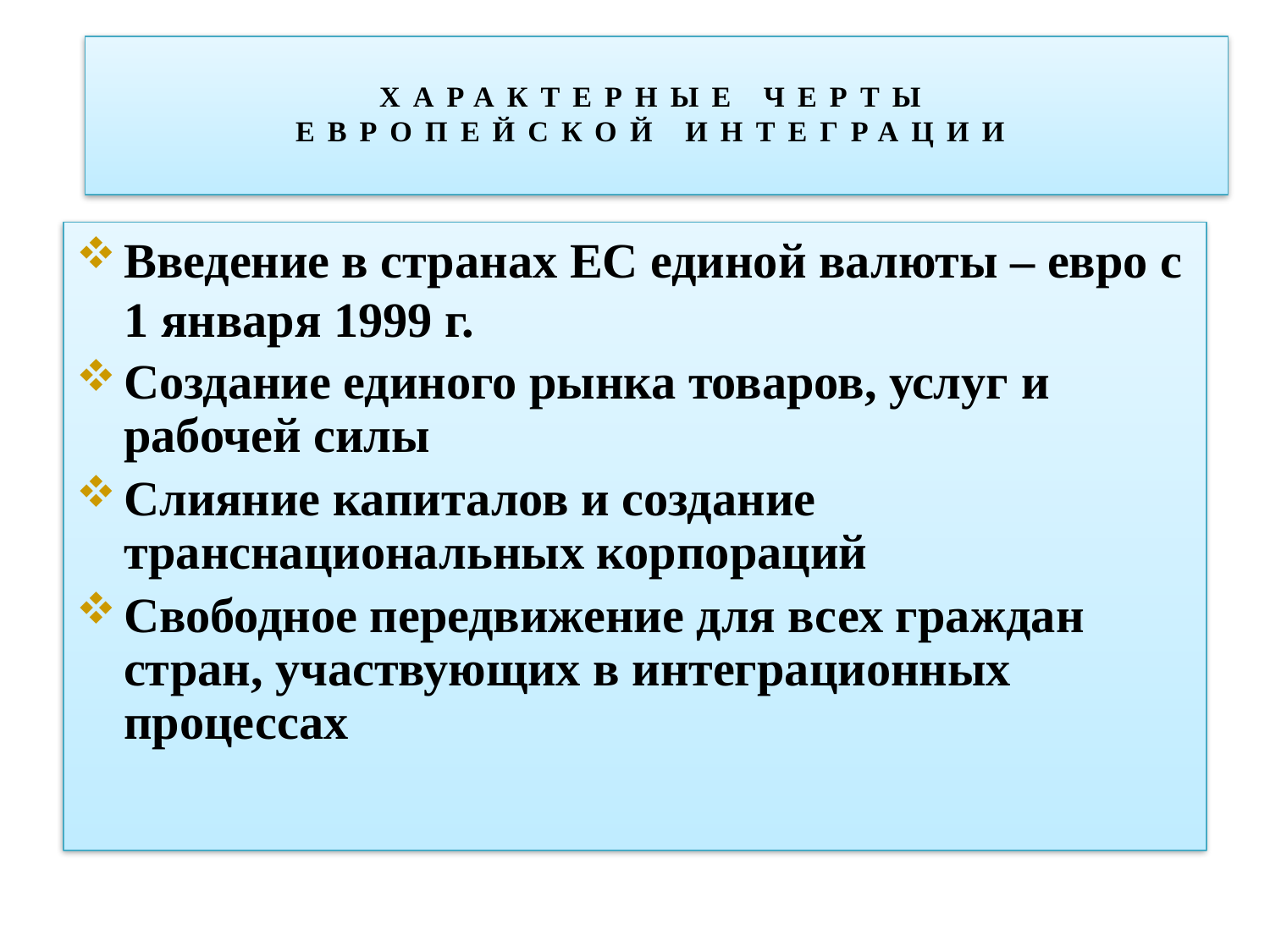

# ХАРАКТЕРНЫЕ ЧЕРТЫ ЕВРОПЕЙСКОЙ ИНТЕГРАЦИИ
Введение в странах ЕС единой валюты – евро с 1 января 1999 г.
Создание единого рынка товаров, услуг и рабочей силы
Слияние капиталов и создание транснациональных корпораций
Свободное передвижение для всех граждан стран, участвующих в интеграционных процессах